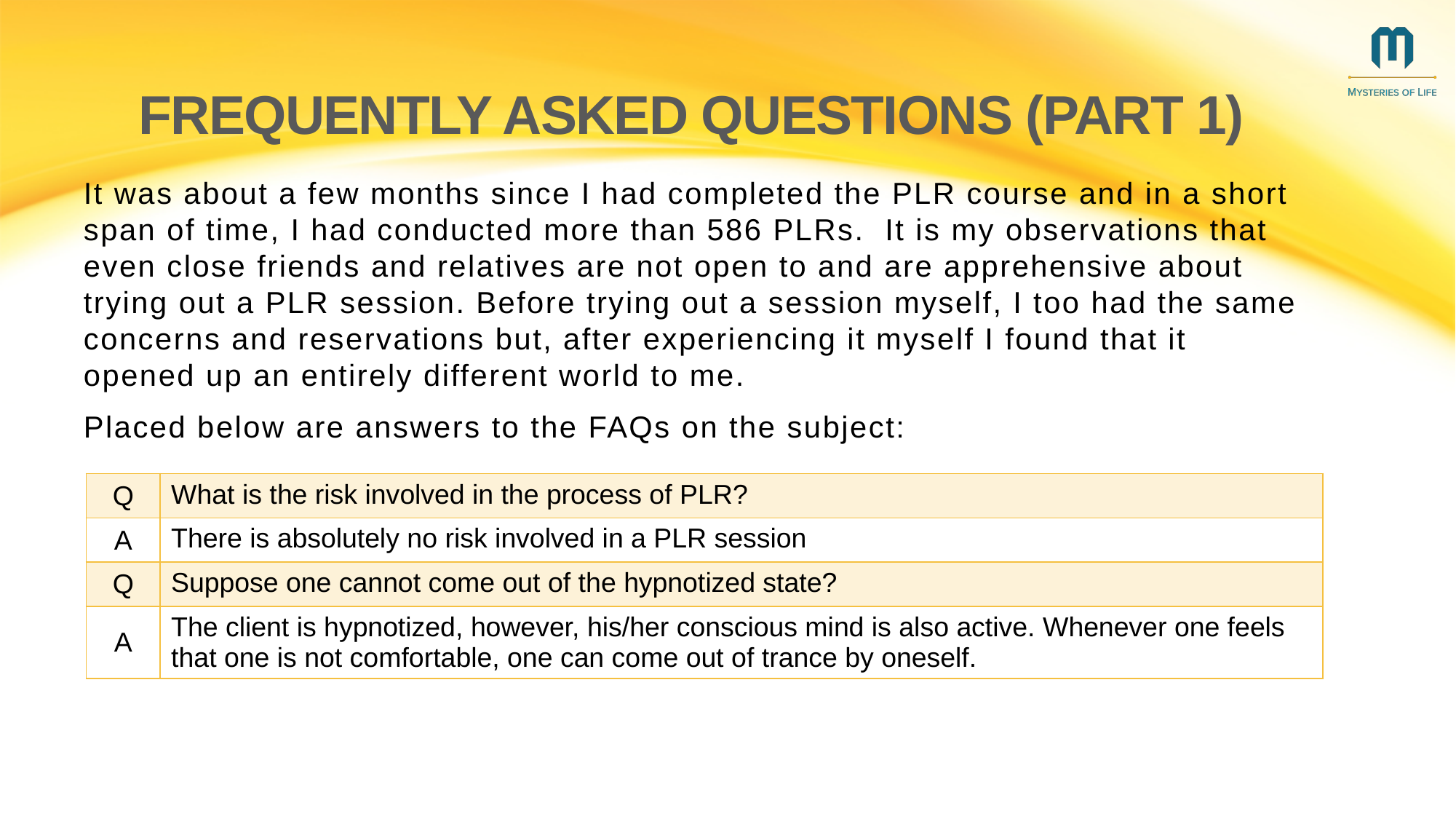

# Frequently Asked Questions (Part 1)
It was about a few months since I had completed the PLR course and in a short span of time, I had conducted more than 586 PLRs.  It is my observations that even close friends and relatives are not open to and are apprehensive about trying out a PLR session. Before trying out a session myself, I too had the same concerns and reservations but, after experiencing it myself I found that it opened up an entirely different world to me.
Placed below are answers to the FAQs on the subject:

| Q | What is the risk involved in the process of PLR? |
| --- | --- |
| A | There is absolutely no risk involved in a PLR session |
| Q | Suppose one cannot come out of the hypnotized state? |
| A | The client is hypnotized, however, his/her conscious mind is also active. Whenever one feels that one is not comfortable, one can come out of trance by oneself. |